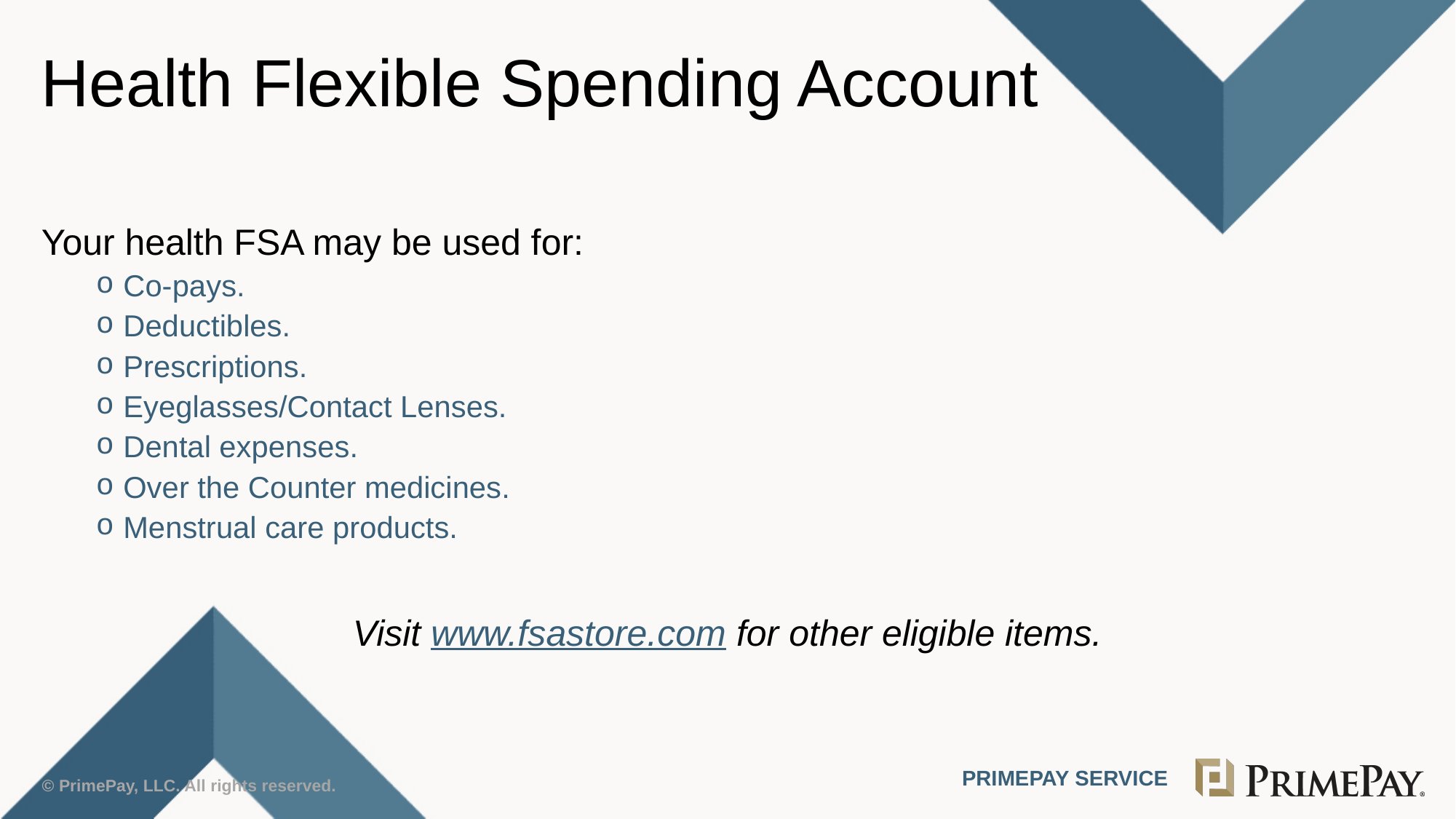

# Health Flexible Spending Account
Your health FSA may be used for:
Co-pays.
Deductibles.
Prescriptions.
Eyeglasses/Contact Lenses.
Dental expenses.
Over the Counter medicines.
Menstrual care products.

Visit www.fsastore.com for other eligible items.